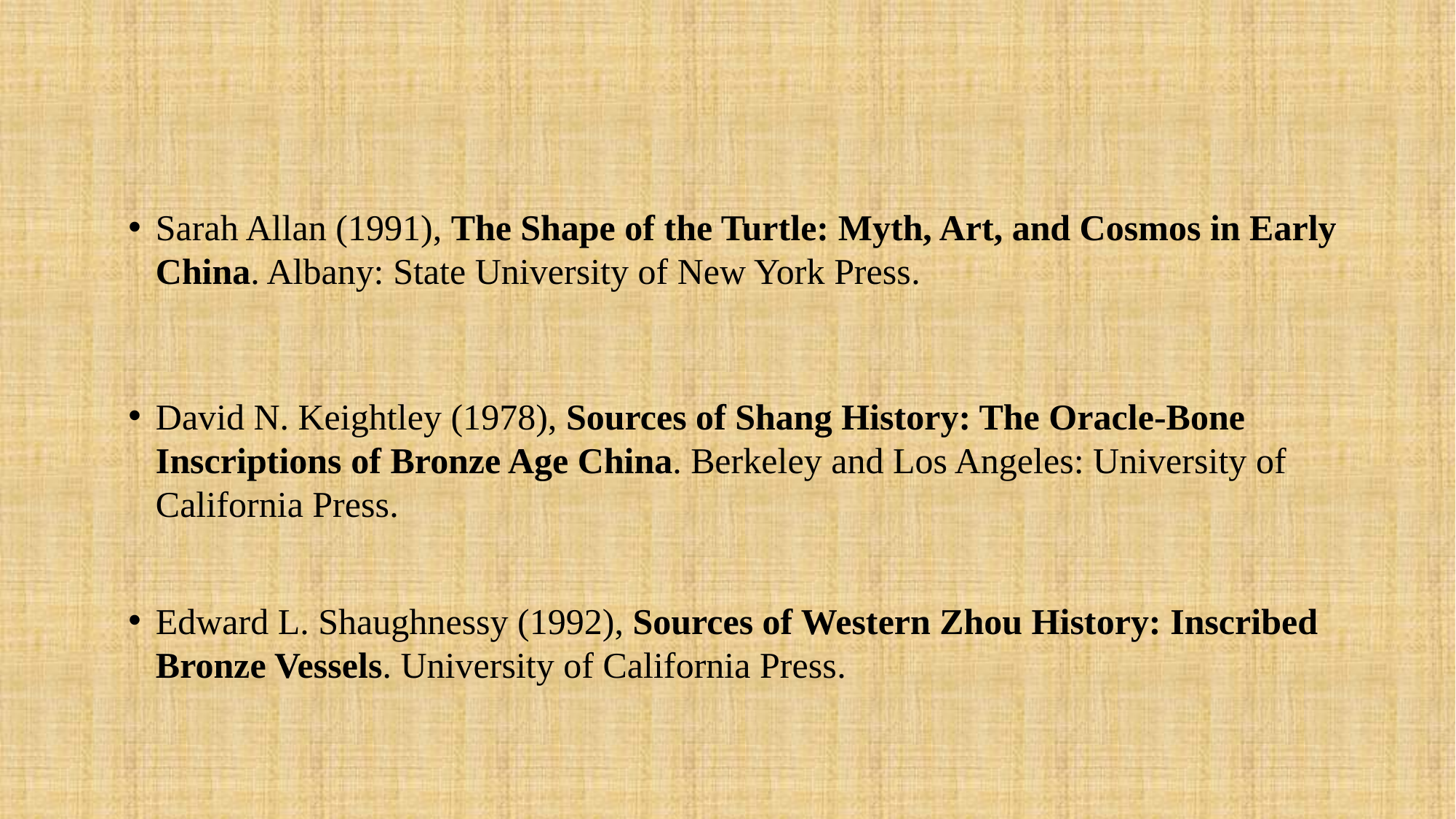

Sarah Allan (1991), The Shape of the Turtle: Myth, Art, and Cosmos in Early China. Albany: State University of New York Press.

David N. Keightley (1978), Sources of Shang History: The Oracle-Bone Inscriptions of Bronze Age China. Berkeley and Los Angeles: University of California Press.

Edward L. Shaughnessy (1992), Sources of Western Zhou History: Inscribed Bronze Vessels. University of California Press.